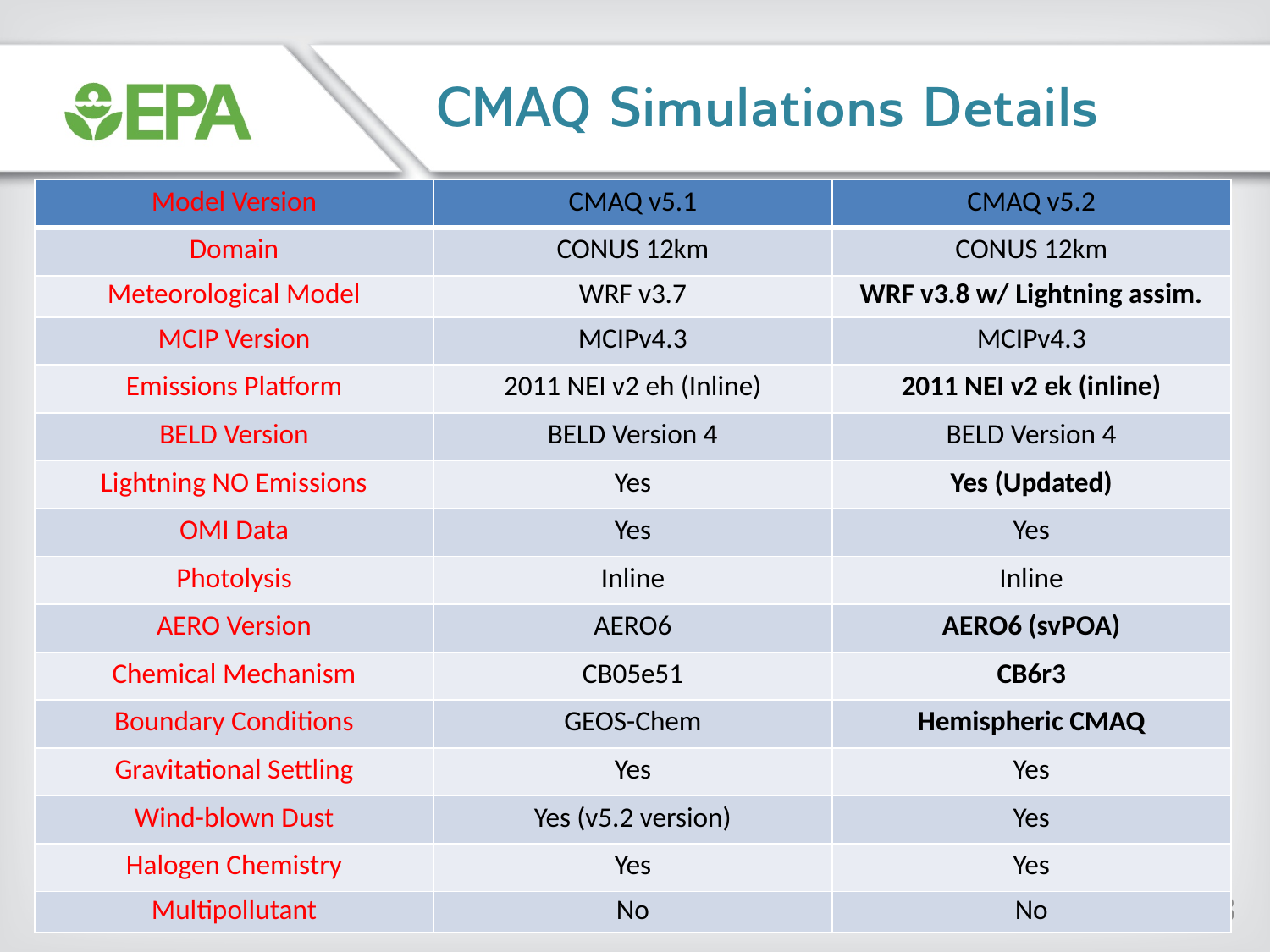

CMAQ Simulations Details
| Model Version | CMAQ v5.1 | CMAQ v5.2 |
| --- | --- | --- |
| Domain | CONUS 12km | CONUS 12km |
| Meteorological Model | WRF v3.7 | WRF v3.8 w/ Lightning assim. |
| MCIP Version | MCIPv4.3 | MCIPv4.3 |
| Emissions Platform | 2011 NEI v2 eh (Inline) | 2011 NEI v2 ek (inline) |
| BELD Version | BELD Version 4 | BELD Version 4 |
| Lightning NO Emissions | Yes | Yes (Updated) |
| OMI Data | Yes | Yes |
| Photolysis | Inline | Inline |
| AERO Version | AERO6 | AERO6 (svPOA) |
| Chemical Mechanism | CB05e51 | CB6r3 |
| Boundary Conditions | GEOS-Chem | Hemispheric CMAQ |
| Gravitational Settling | Yes | Yes |
| Wind-blown Dust | Yes (v5.2 version) | Yes |
| Halogen Chemistry | Yes | Yes |
| Multipollutant | No | No |
3